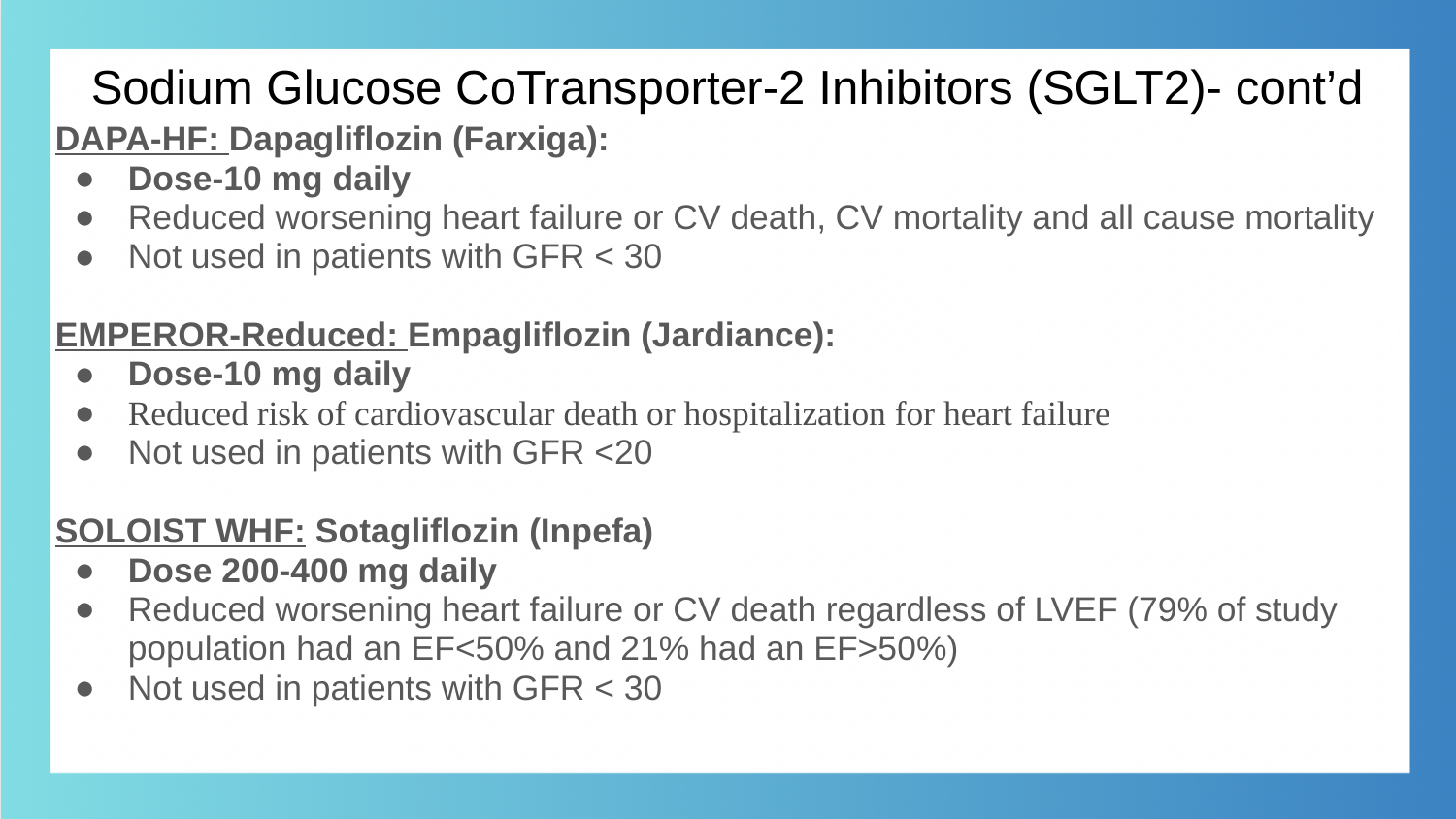

# Sodium Glucose CoTransporter-2 Inhibitors (SGLT2)- cont’d

DAPA-HF: Dapagliflozin (Farxiga):
Dose-10 mg daily
Reduced worsening heart failure or CV death, CV mortality and all cause mortality
Not used in patients with GFR < 30

EMPEROR-Reduced: Empagliflozin (Jardiance):
Dose-10 mg daily
Reduced risk of cardiovascular death or hospitalization for heart failure
Not used in patients with GFR <20

SOLOIST WHF: Sotagliflozin (Inpefa)
Dose 200-400 mg daily
Reduced worsening heart failure or CV death regardless of LVEF (79% of study population had an EF<50% and 21% had an EF>50%)
Not used in patients with GFR < 30